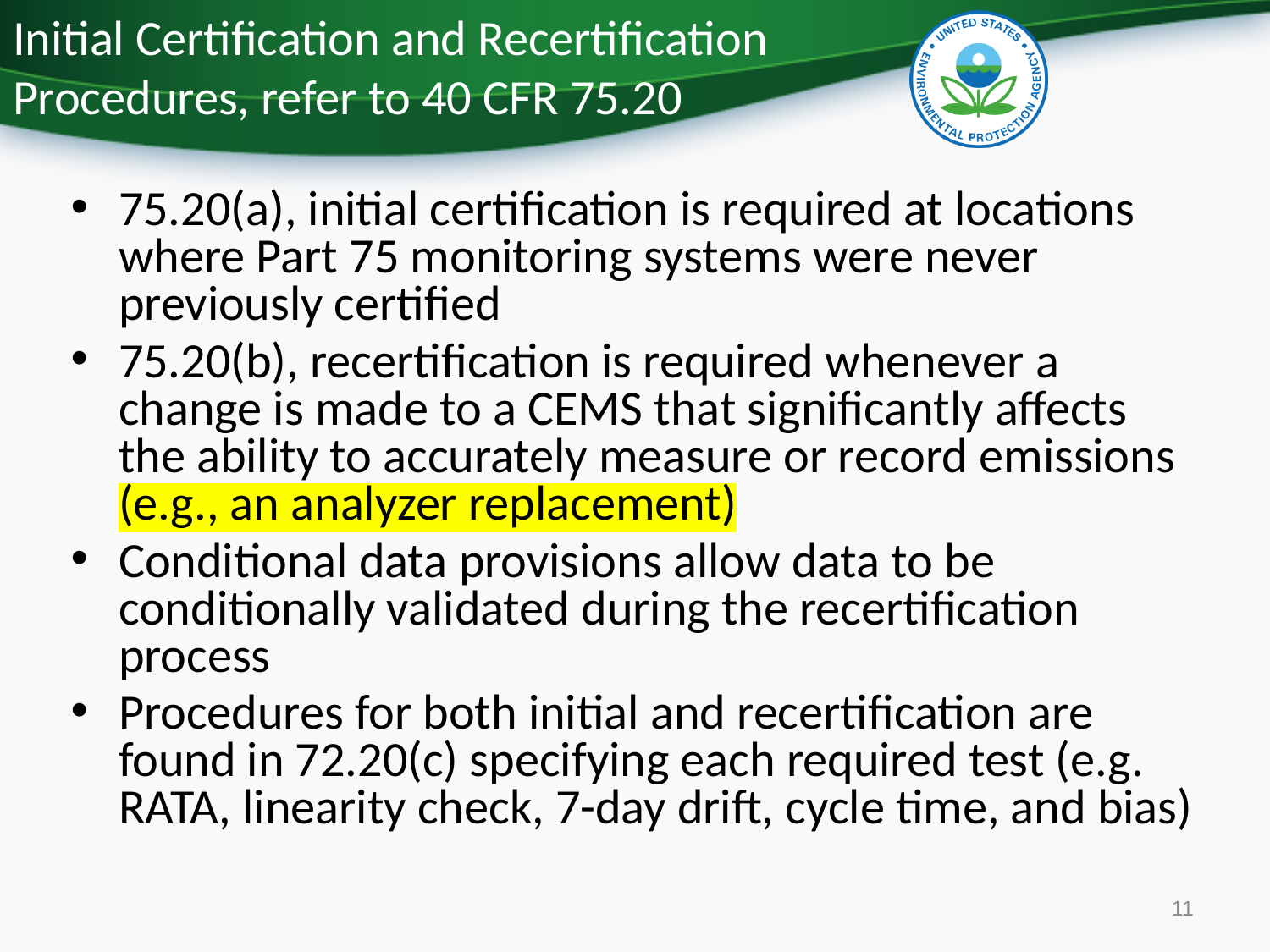

# Initial Certification and Recertification Procedures, refer to 40 CFR 75.20
75.20(a), initial certification is required at locations where Part 75 monitoring systems were never previously certified
75.20(b), recertification is required whenever a change is made to a CEMS that significantly affects the ability to accurately measure or record emissions (e.g., an analyzer replacement)
Conditional data provisions allow data to be conditionally validated during the recertification process
Procedures for both initial and recertification are found in 72.20(c) specifying each required test (e.g. RATA, linearity check, 7-day drift, cycle time, and bias)

11